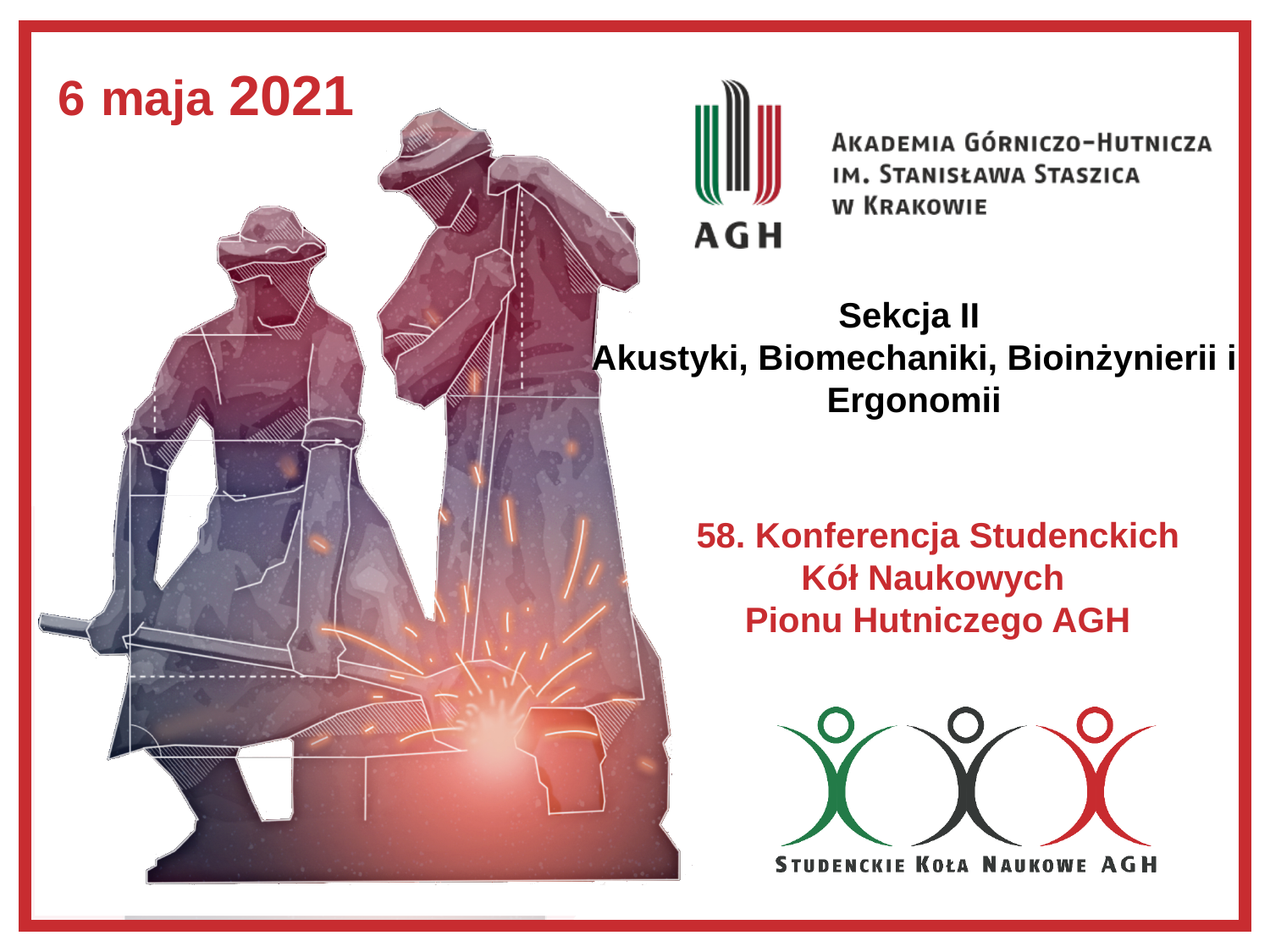

Sekcja II
Akustyki, Biomechaniki, Bioinżynierii i Ergonomii